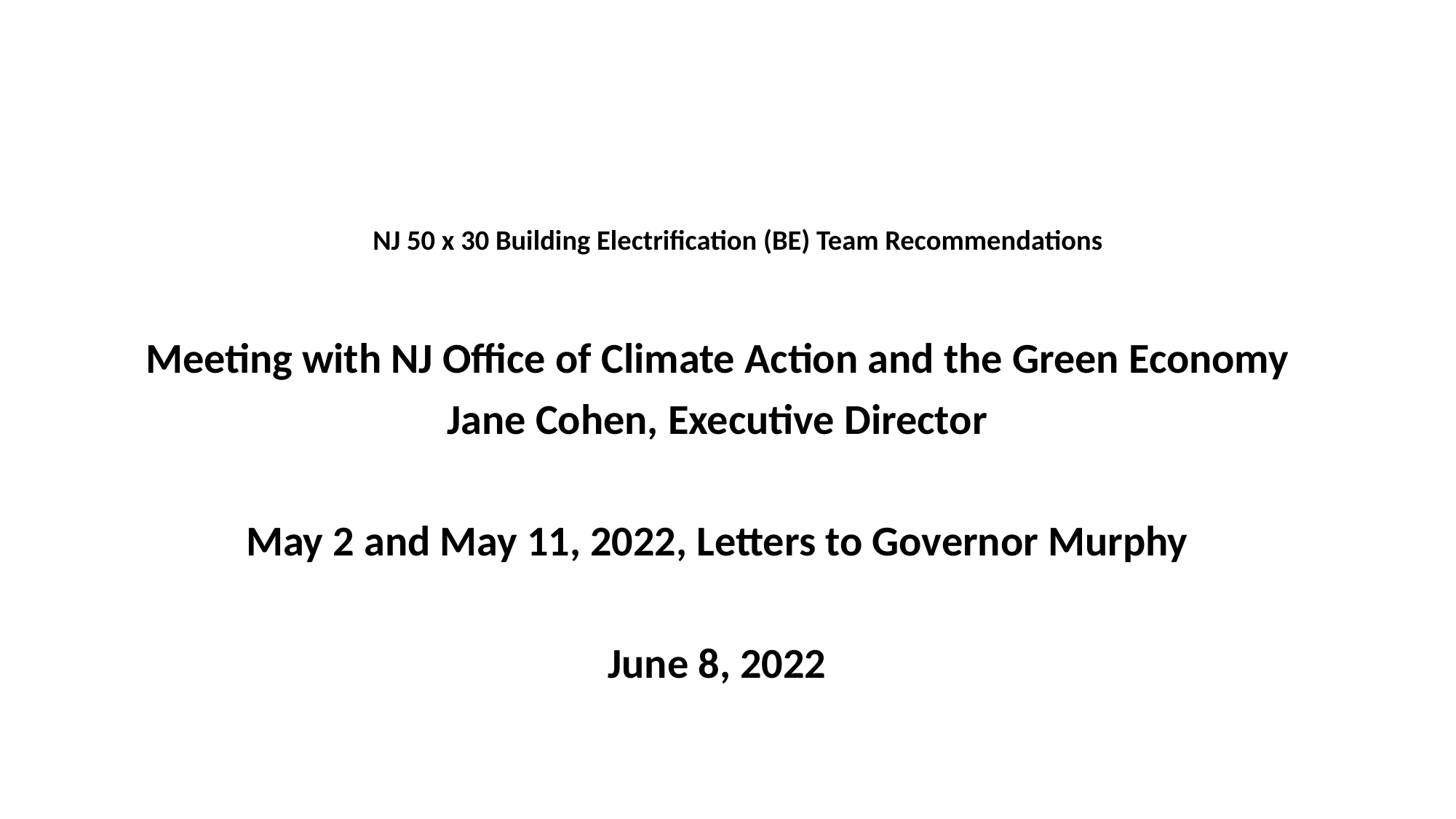

# NJ 50 x 30 Building Electrification (BE) Team Recommendations
Meeting with NJ Office of Climate Action and the Green Economy
Jane Cohen, Executive Director

May 2 and May 11, 2022, Letters to Governor Murphy

June 8, 2022